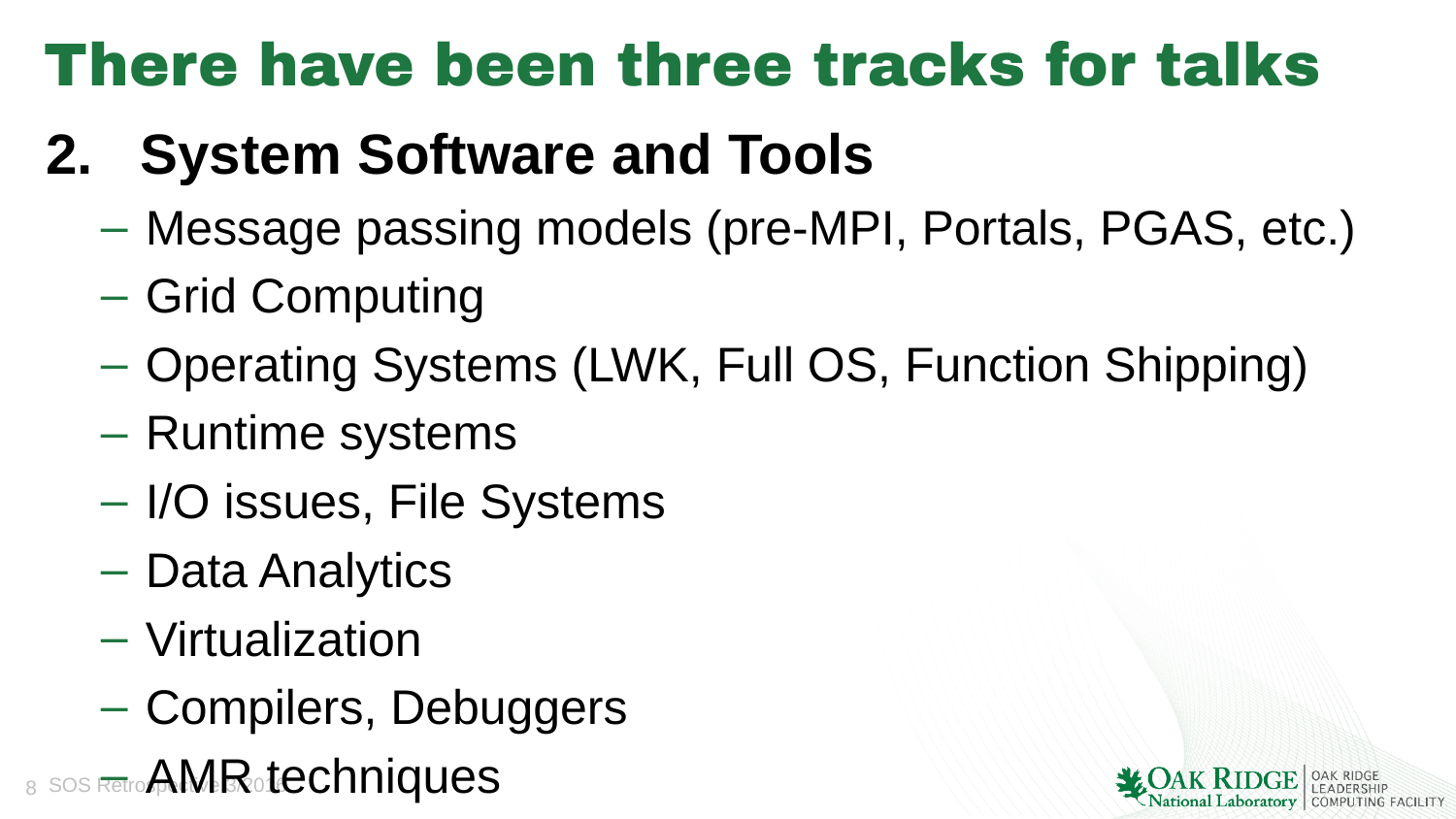

# There have been three tracks for talks
2.   System Software and Tools
Message passing models (pre-MPI, Portals, PGAS, etc.)
Grid Computing
Operating Systems (LWK, Full OS, Function Shipping)
Runtime systems
I/O issues, File Systems
Data Analytics
Virtualization
Compilers, Debuggers
AMR techniques